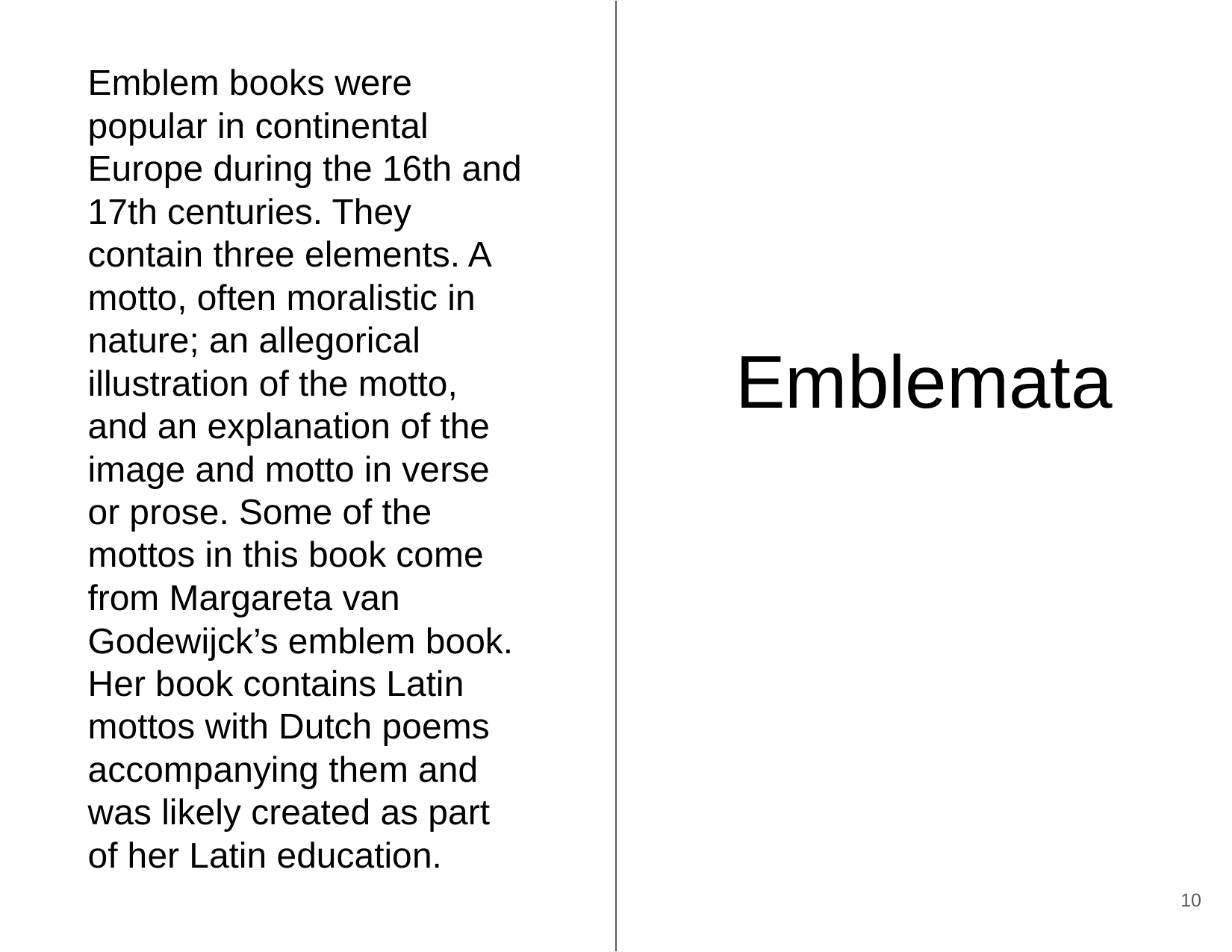

Emblem books were popular in continental Europe during the 16th and 17th centuries. They contain three elements. A motto, often moralistic in nature; an allegorical illustration of the motto, and an explanation of the image and motto in verse or prose. Some of the mottos in this book come from Margareta van Godewijck’s emblem book. Her book contains Latin mottos with Dutch poems accompanying them and was likely created as part of her Latin education.
Emblemata
10